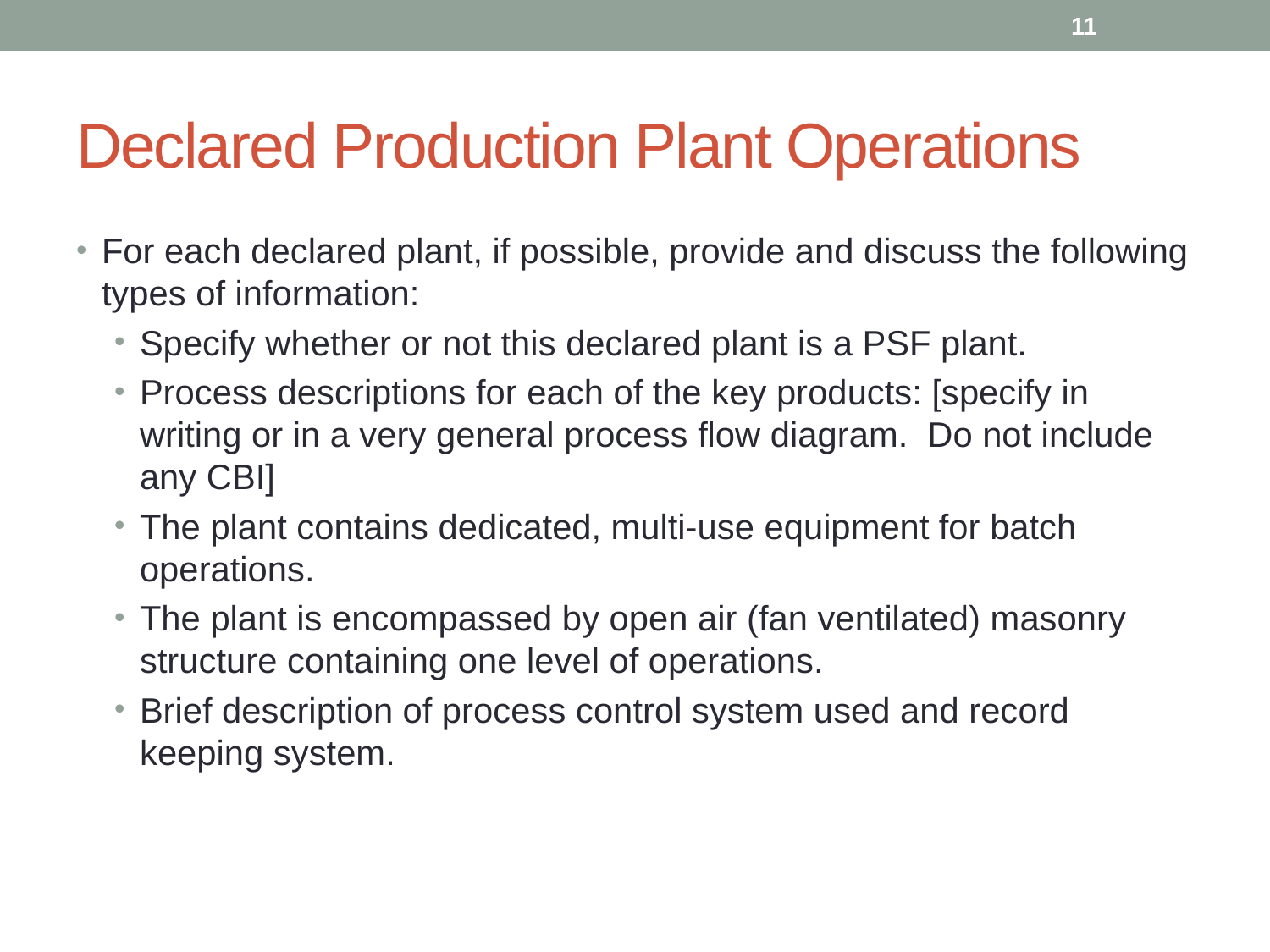

11
# Declared Production Plant Operations
For each declared plant, if possible, provide and discuss the following types of information:
Specify whether or not this declared plant is a PSF plant.
Process descriptions for each of the key products: [specify in writing or in a very general process flow diagram.  Do not include any CBI]
The plant contains dedicated, multi-use equipment for batch operations.
The plant is encompassed by open air (fan ventilated) masonry structure containing one level of operations.
Brief description of process control system used and record keeping system.